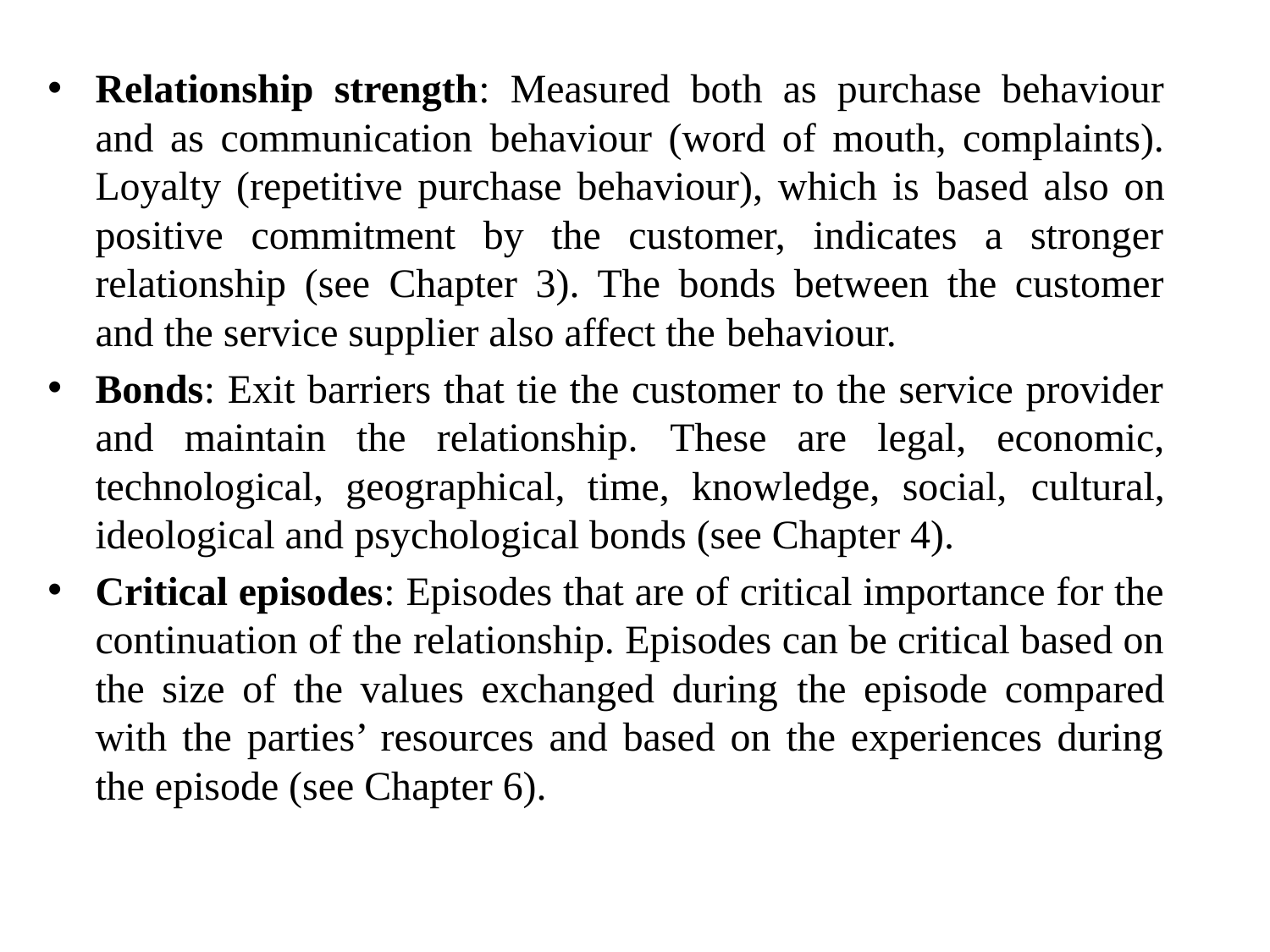

Relationship strength: Measured both as purchase behaviour and as communication behaviour (word of mouth, complaints). Loyalty (repetitive purchase behaviour), which is based also on positive commitment by the customer, indicates a stronger relationship (see Chapter 3). The bonds between the customer and the service supplier also affect the behaviour.
Bonds: Exit barriers that tie the customer to the service provider and maintain the relationship. These are legal, economic, technological, geographical, time, knowledge, social, cultural, ideological and psychological bonds (see Chapter 4).
Critical episodes: Episodes that are of critical importance for the continuation of the relationship. Episodes can be critical based on the size of the values exchanged during the episode compared with the parties’ resources and based on the experiences during the episode (see Chapter 6).